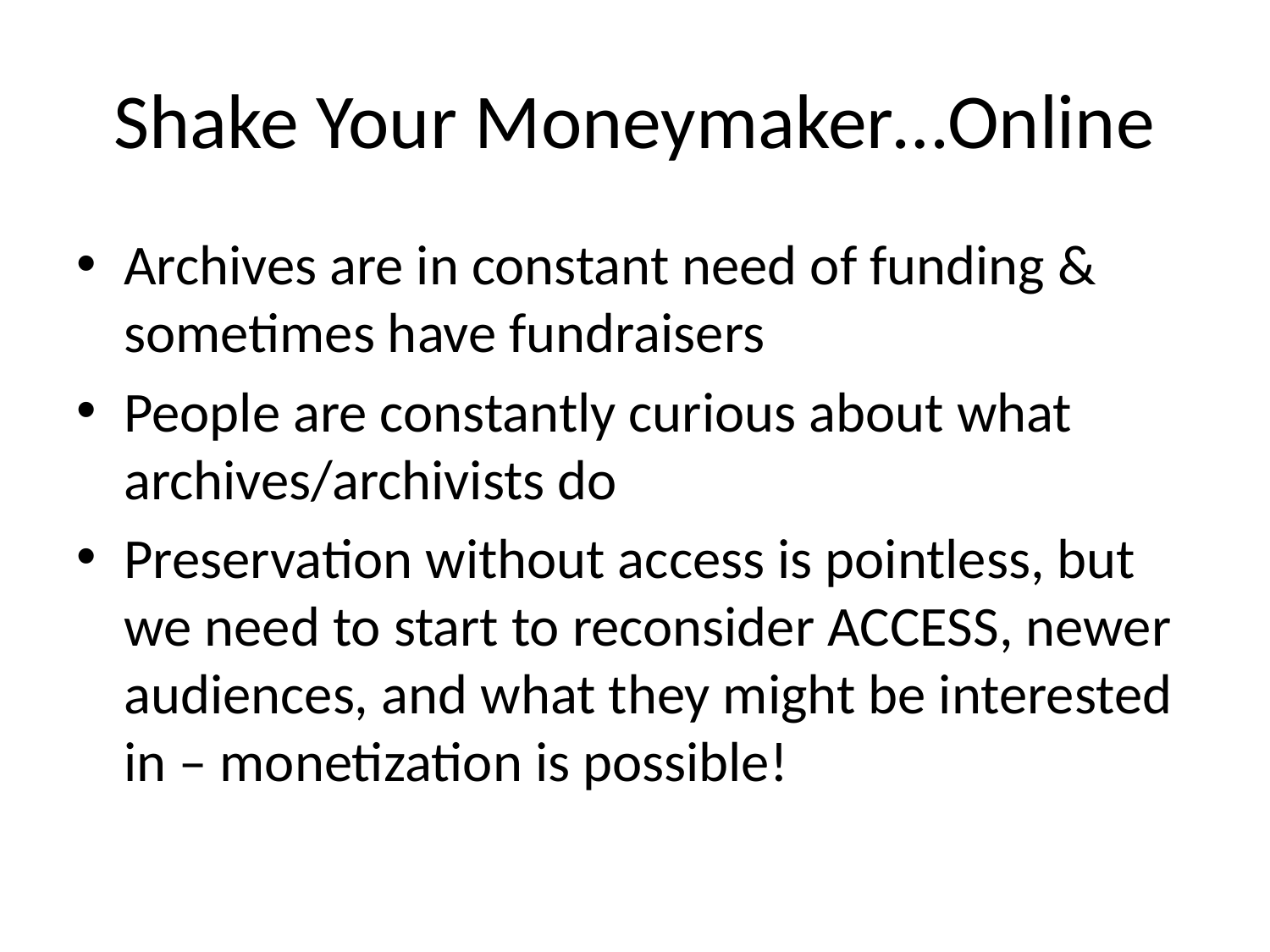

# Shake Your Moneymaker…Online
Archives are in constant need of funding & sometimes have fundraisers
People are constantly curious about what archives/archivists do
Preservation without access is pointless, but we need to start to reconsider ACCESS, newer audiences, and what they might be interested in – monetization is possible!